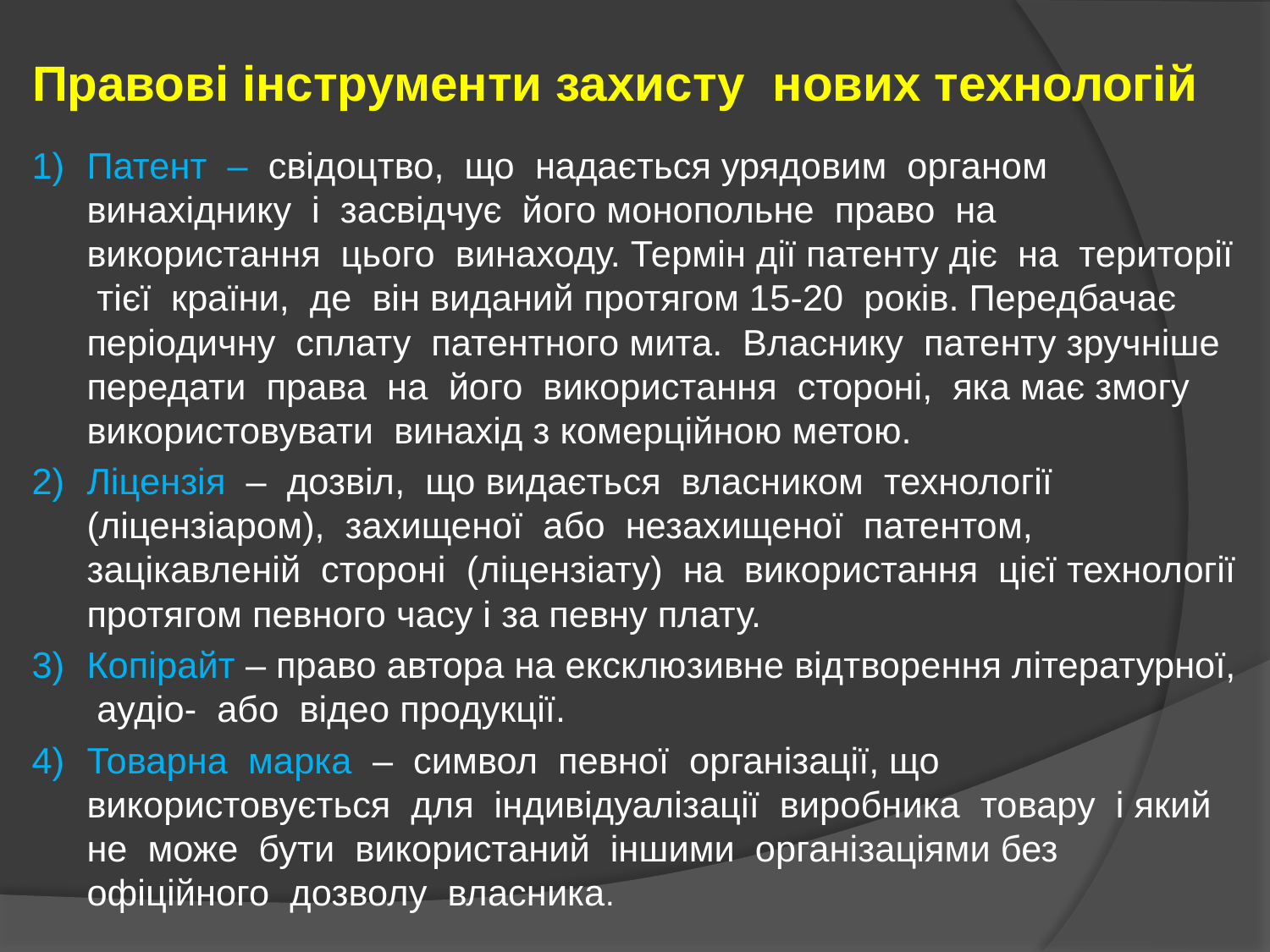

# Правові інструменти захисту  нових технологій
Патент  –  свідоцтво,  що  надається урядовим  органом  винахіднику  і  засвідчує  його монопольне  право  на  використання  цього  винаходу. Термін дії патенту діє  на  території  тієї  країни,  де  він виданий протягом 15-20  років. Передбачає  періодичну  сплату  патентного мита.  Власнику  патенту зручніше передати  права  на  його  використання  стороні,  яка має змогу використовувати  винахід з комерційною метою.
Ліцензія  –  дозвіл,  що видається  власником  технології (ліцензіаром),  захищеної  або  незахищеної  патентом, зацікавленій  стороні  (ліцензіату)  на  використання  цієї технології протягом певного часу і за певну плату.
Копірайт – право автора на ексклюзивне відтворення літературної,  аудіо-  або  відео продукції.
Товарна  марка  –  символ  певної  організації, що використовується  для  індивідуалізації  виробника  товару  і який  не  може  бути  використаний  іншими  організаціями без  офіційного  дозволу  власника.